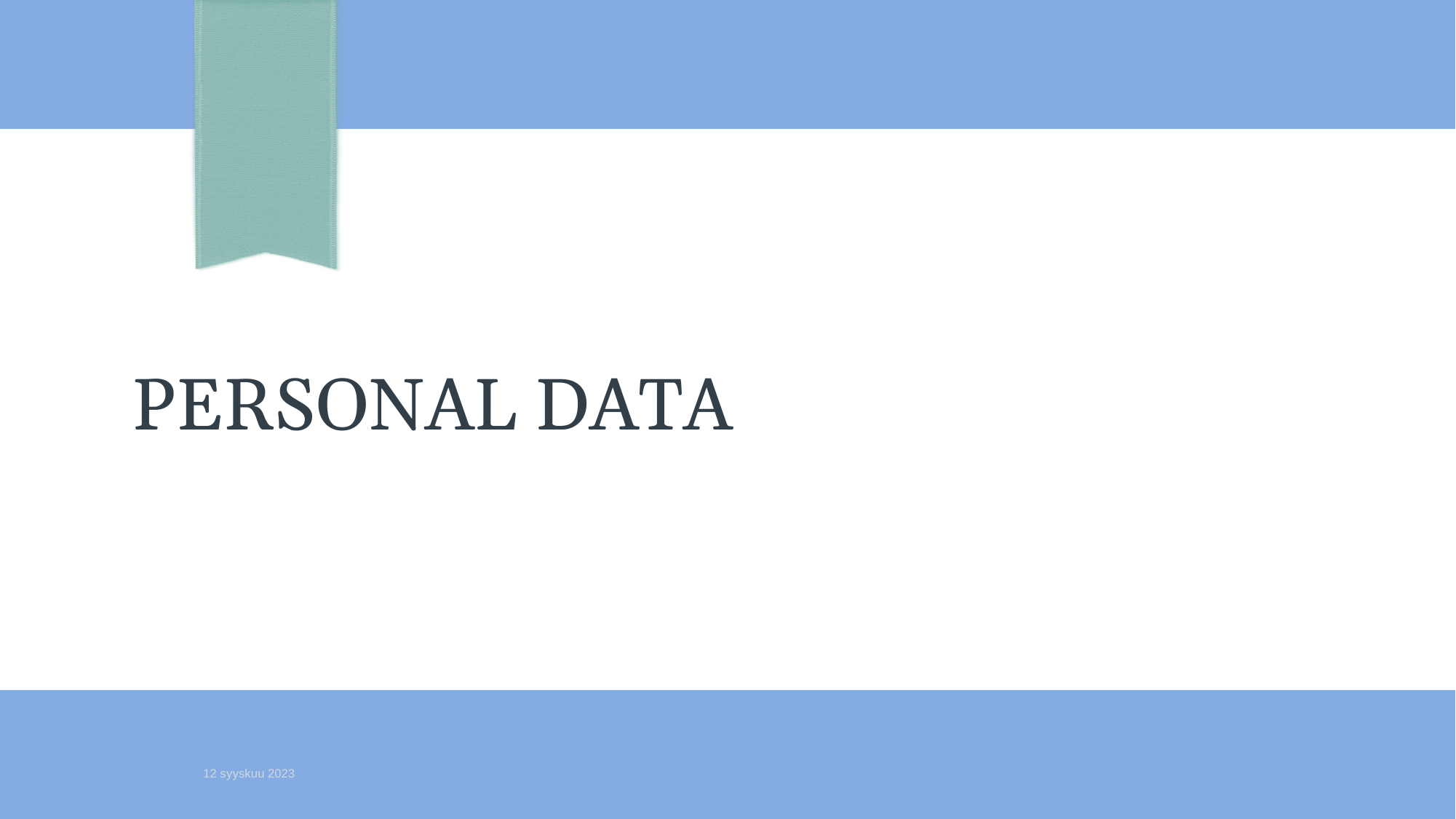

5
# Personal Data

12 syyskuu 2023